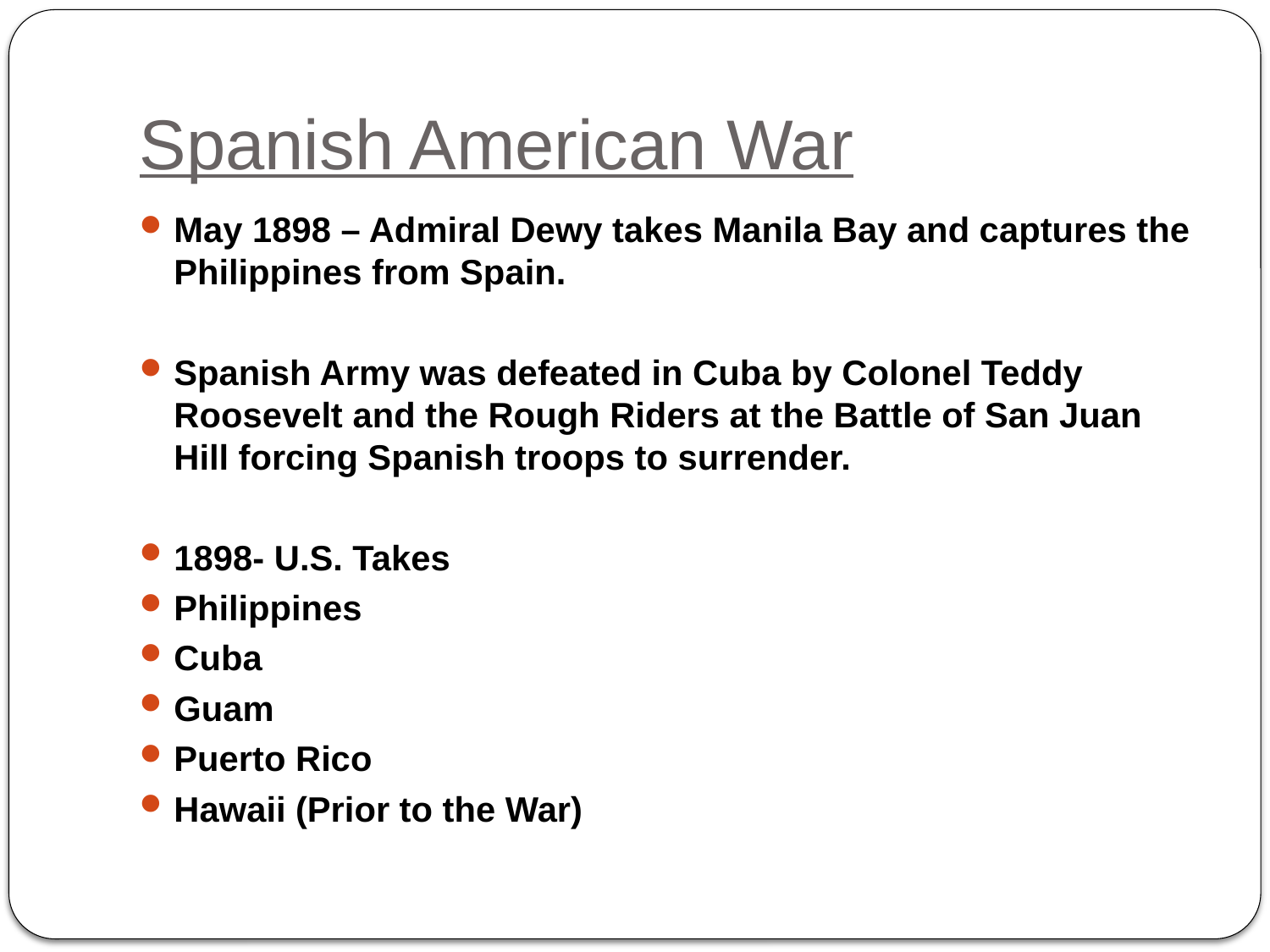

# Spanish American War
May 1898 – Admiral Dewy takes Manila Bay and captures the Philippines from Spain.

Spanish Army was defeated in Cuba by Colonel Teddy Roosevelt and the Rough Riders at the Battle of San Juan Hill forcing Spanish troops to surrender.

1898- U.S. Takes
Philippines
Cuba
Guam
Puerto Rico
Hawaii (Prior to the War)